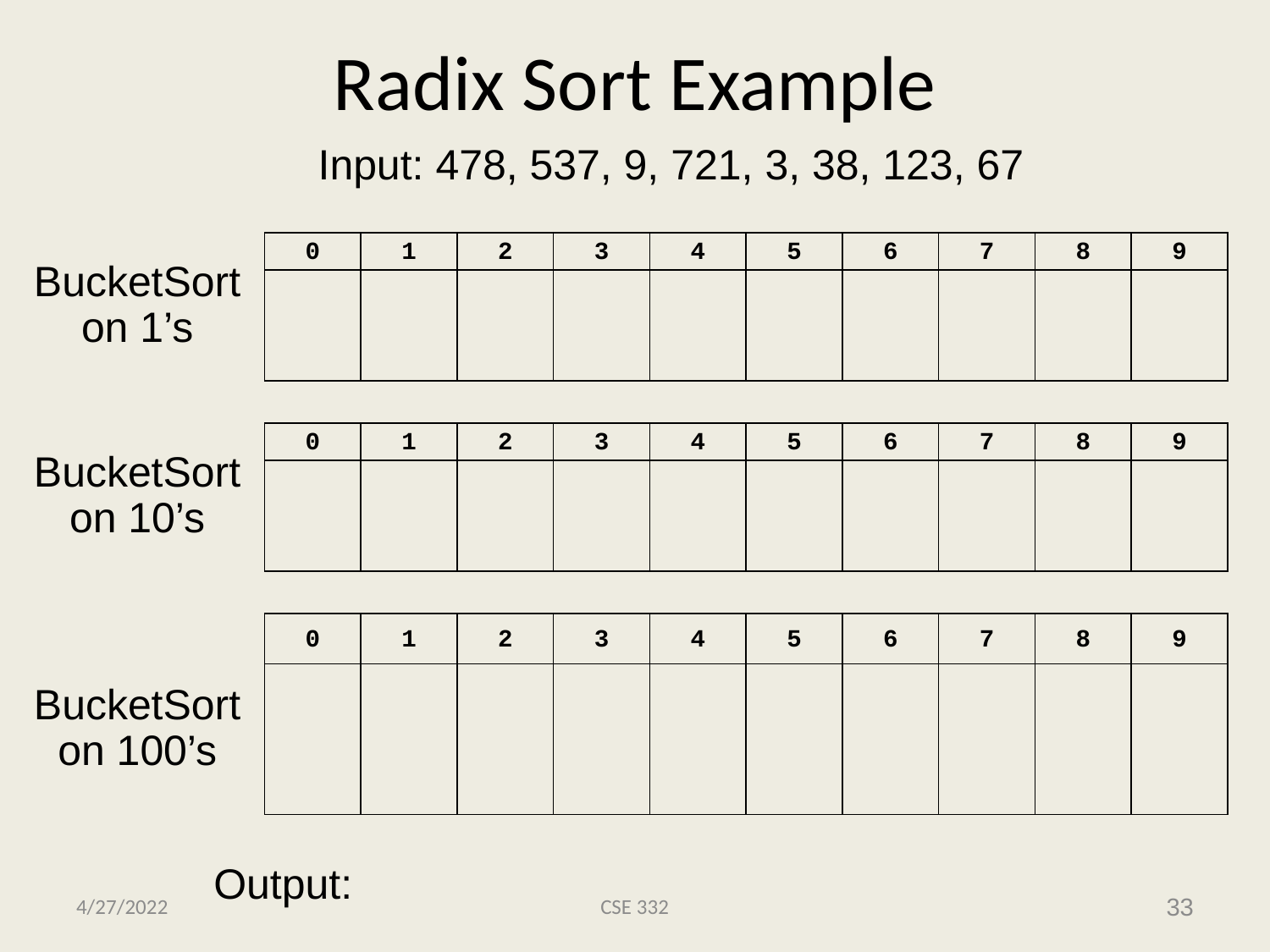

# Radix Sort Example
Input: 478, 537, 9, 721, 3, 38, 123, 67
0
1
2
3
4
5
6
7
8
9

BucketSort
on 1’s
0
1
2
3
4
5
6
7
8
9

BucketSort
on 10’s
0
1
2
3
4
5
6
7
8
9

BucketSort
on 100’s
Output:
4/27/2022
CSE 332
33